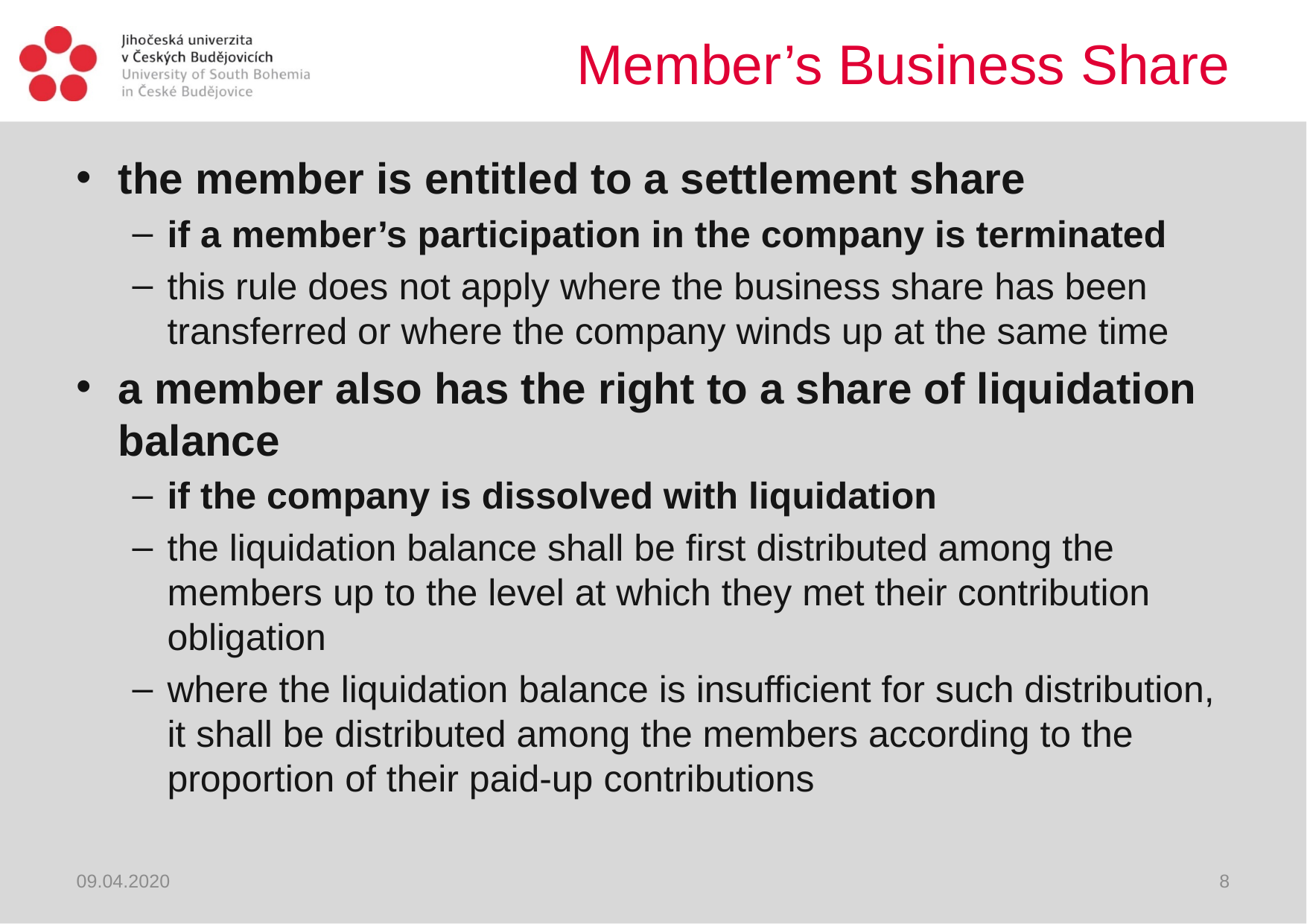

# Member’s Business Share
the member is entitled to a settlement share
if a member’s participation in the company is terminated
this rule does not apply where the business share has been transferred or where the company winds up at the same time
a member also has the right to a share of liquidation balance
if the company is dissolved with liquidation
the liquidation balance shall be first distributed among the members up to the level at which they met their contribution obligation
where the liquidation balance is insufficient for such distribution, it shall be distributed among the members according to the proportion of their paid-up contributions
09.04.2020
8